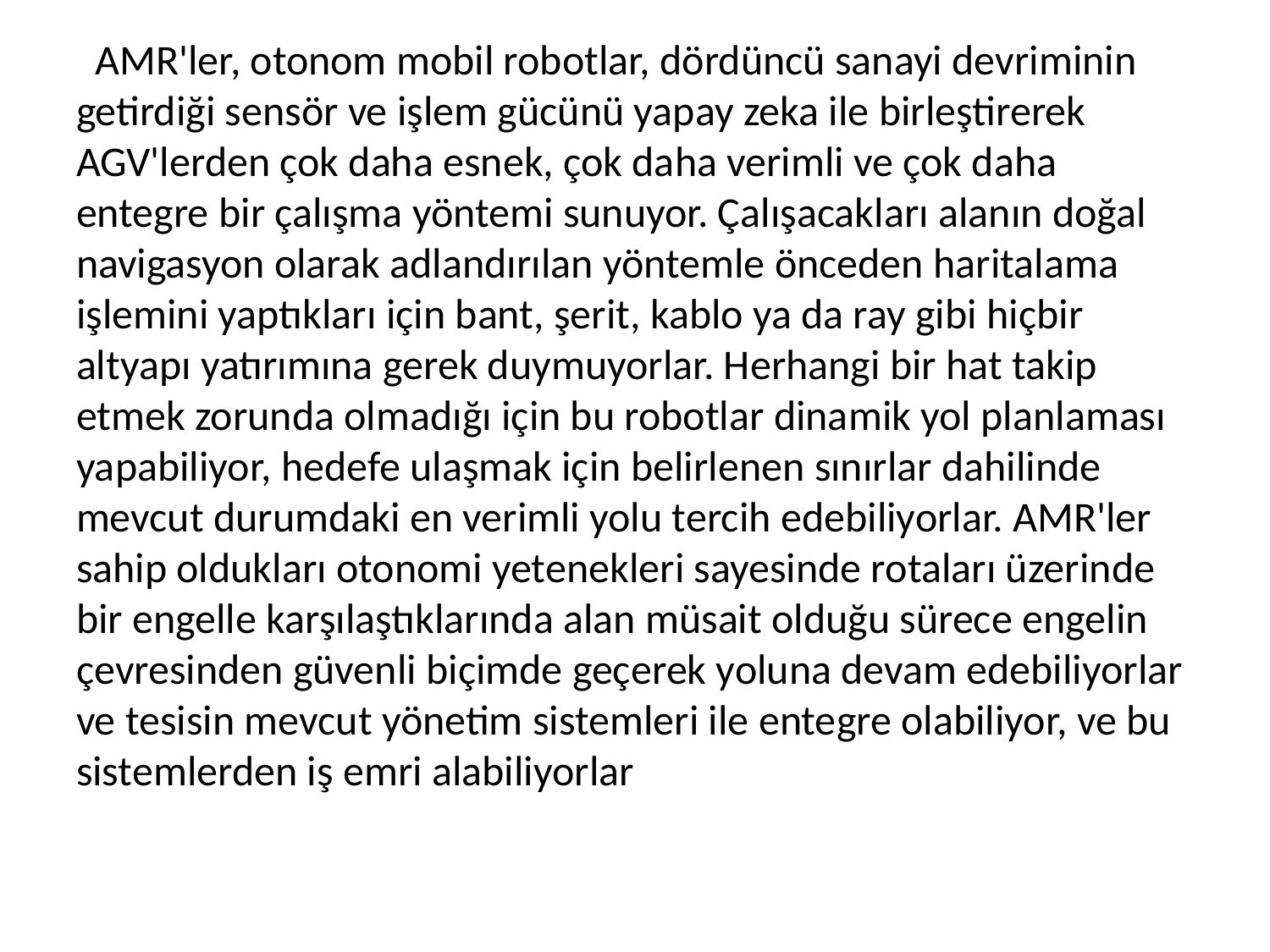

AMR'ler, otonom mobil robotlar, dördüncü sanayi devriminin getirdiği sensör ve işlem gücünü yapay zeka ile birleştirerek AGV'lerden çok daha esnek, çok daha verimli ve çok daha entegre bir çalışma yöntemi sunuyor. Çalışacakları alanın doğal navigasyon olarak adlandırılan yöntemle önceden haritalama işlemini yaptıkları için bant, şerit, kablo ya da ray gibi hiçbir altyapı yatırımına gerek duymuyorlar. Herhangi bir hat takip etmek zorunda olmadığı için bu robotlar dinamik yol planlaması yapabiliyor, hedefe ulaşmak için belirlenen sınırlar dahilinde mevcut durumdaki en verimli yolu tercih edebiliyorlar. AMR'ler sahip oldukları otonomi yetenekleri sayesinde rotaları üzerinde bir engelle karşılaştıklarında alan müsait olduğu sürece engelin çevresinden güvenli biçimde geçerek yoluna devam edebiliyorlar ve tesisin mevcut yönetim sistemleri ile entegre olabiliyor, ve bu sistemlerden iş emri alabiliyorlar